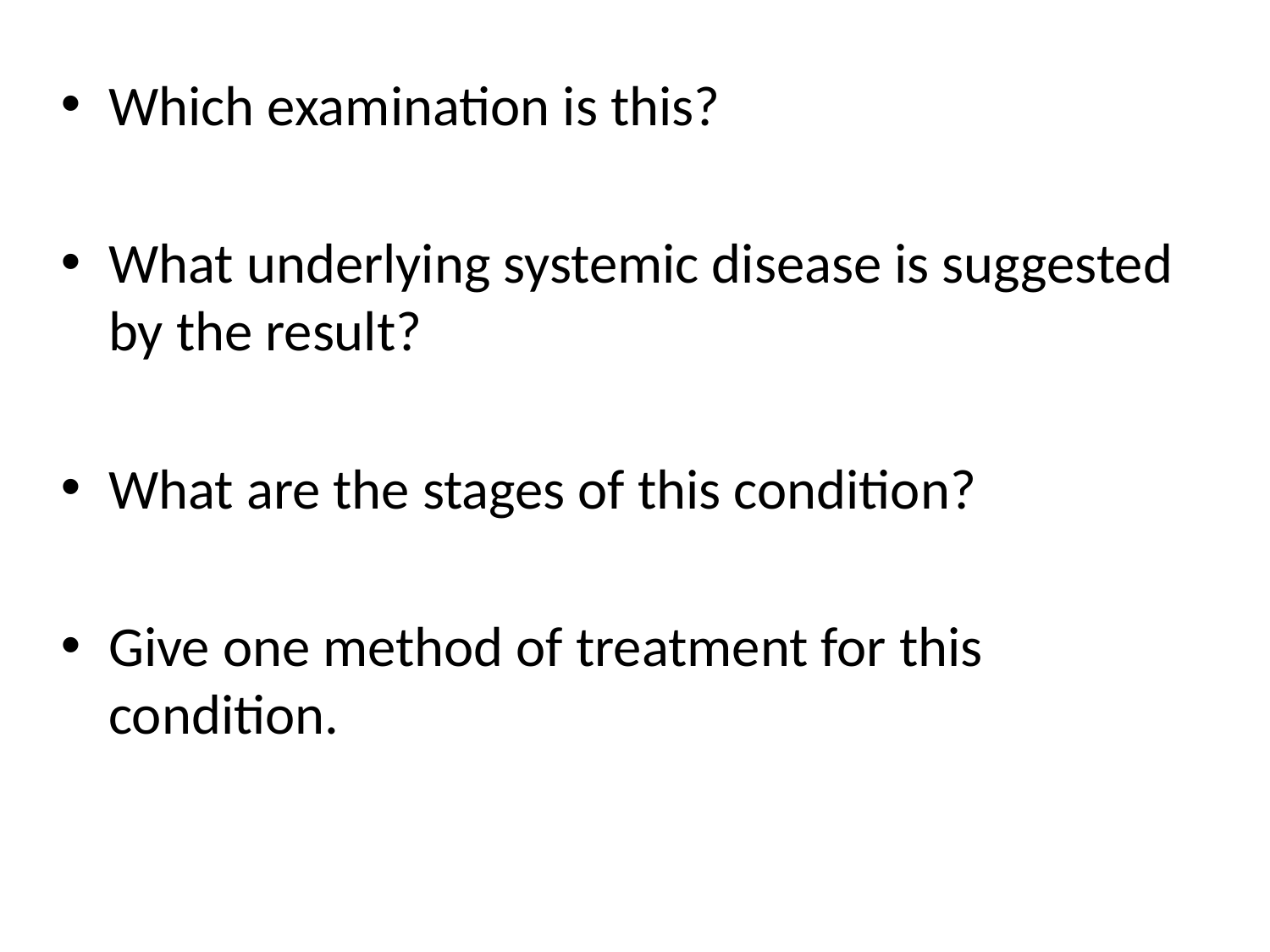

Which examination is this?

What underlying systemic disease is suggested by the result?

What are the stages of this condition?

Give one method of treatment for this condition.